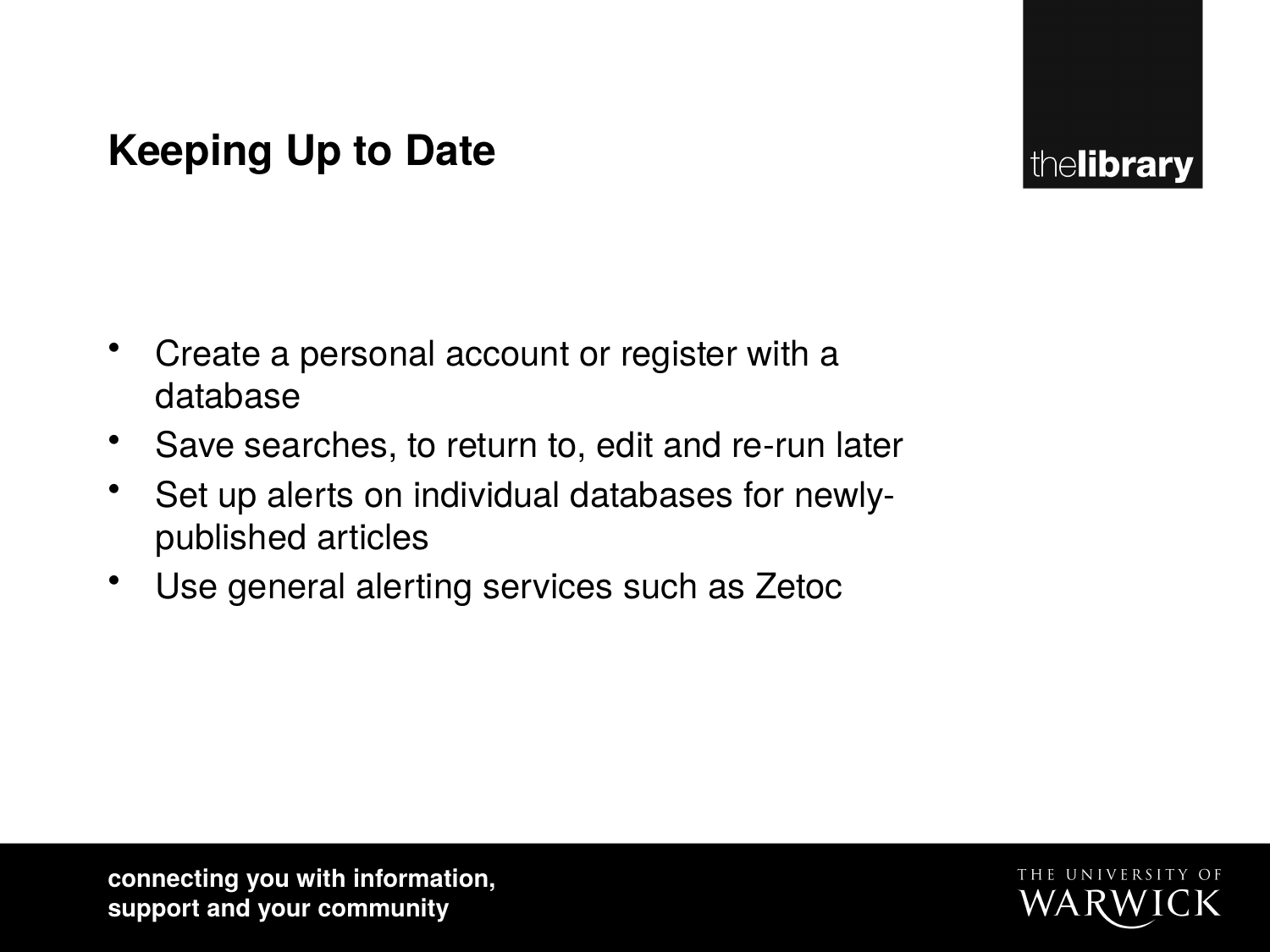

# Keeping Up to Date

Create a personal account or register with a database
Save searches, to return to, edit and re-run later
Set up alerts on individual databases for newly-published articles
Use general alerting services such as Zetoc